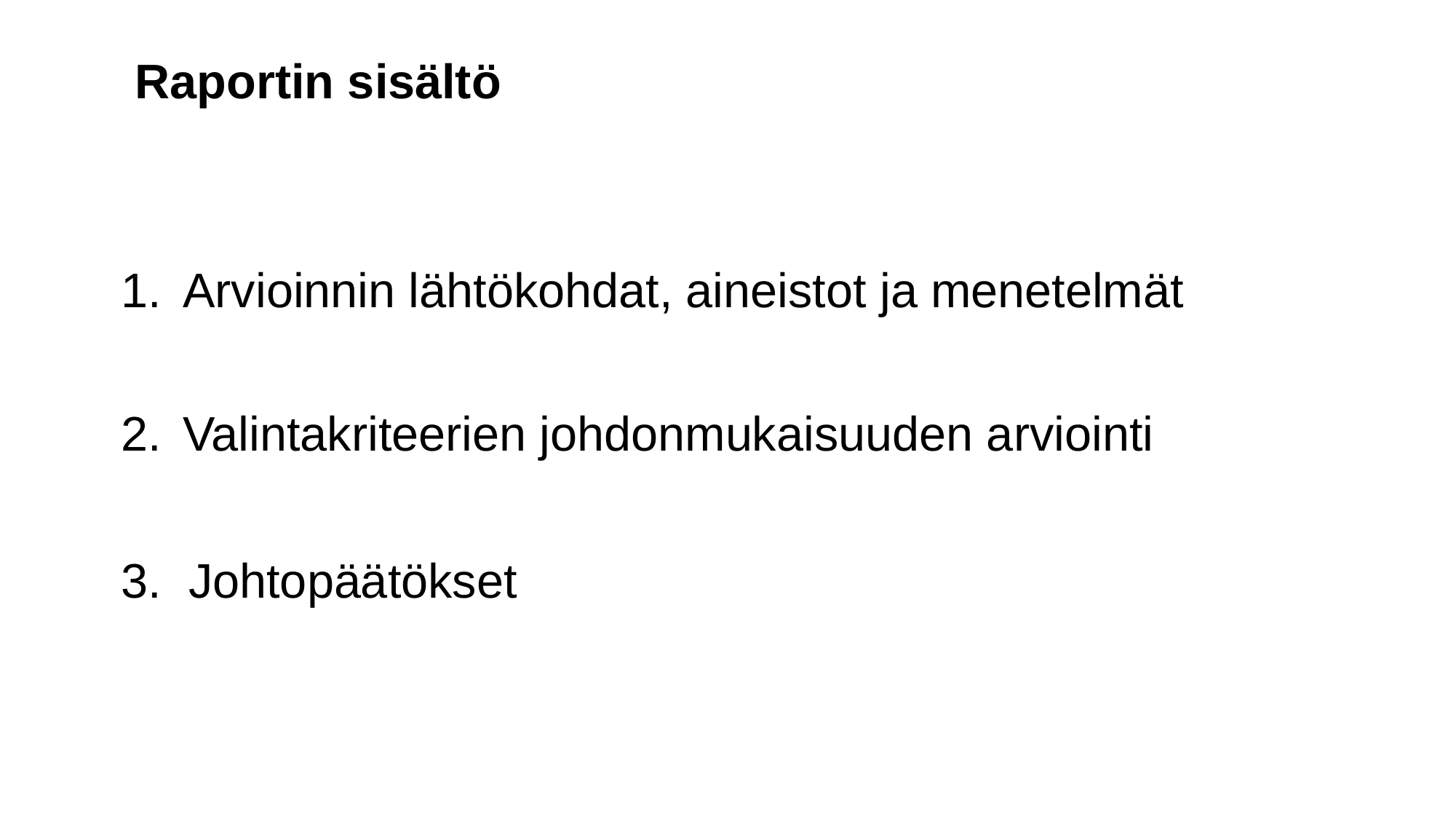

Raportin sisältö
Arvioinnin lähtökohdat, aineistot ja menetelmät

Valintakriteerien johdonmukaisuuden arviointi

3.  Johtopäätökset